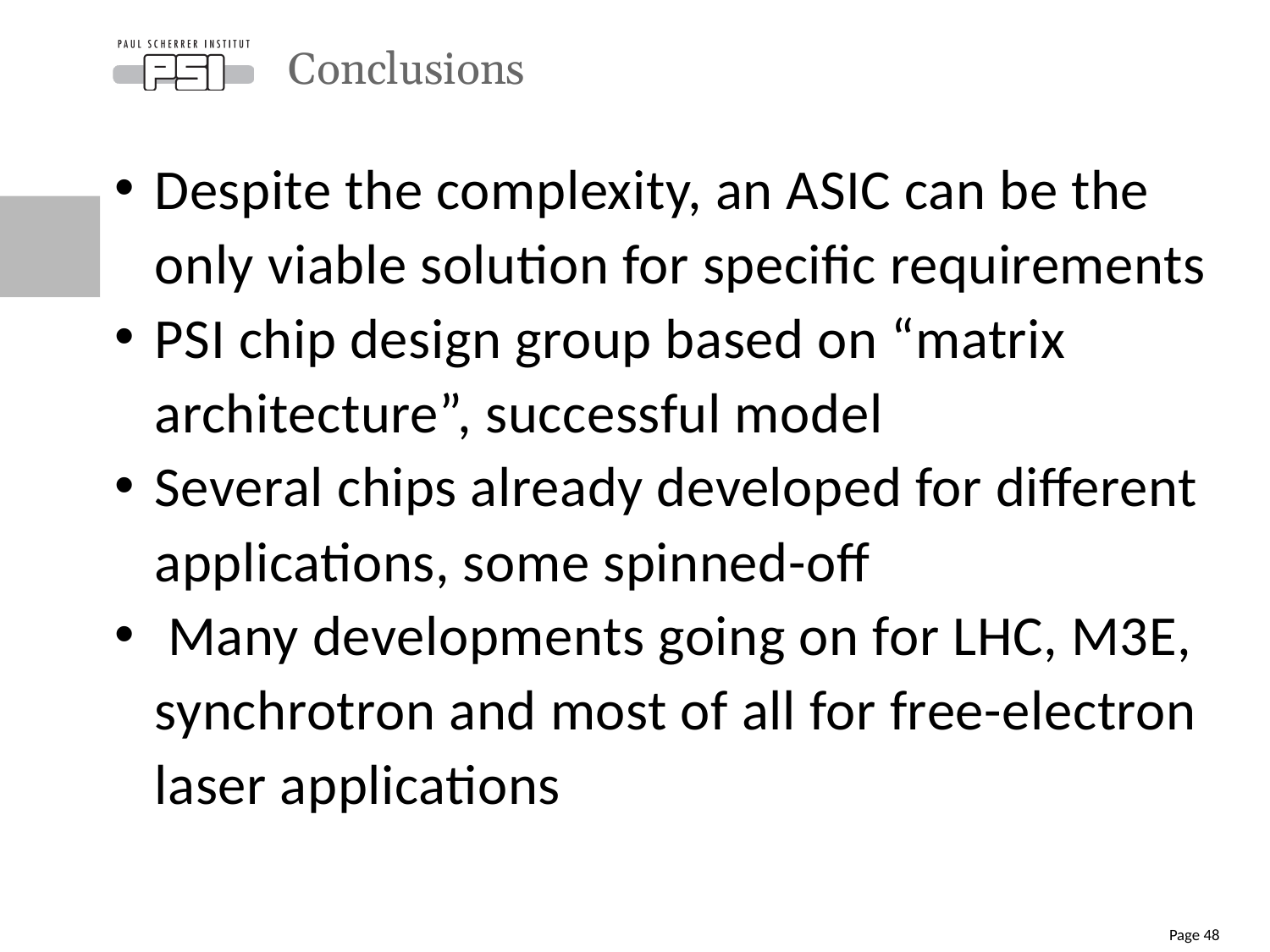

# Conclusions
Despite the complexity, an ASIC can be the only viable solution for specific requirements
PSI chip design group based on “matrix architecture”, successful model
Several chips already developed for different applications, some spinned-off
 Many developments going on for LHC, M3E, synchrotron and most of all for free-electron laser applications
Page 48